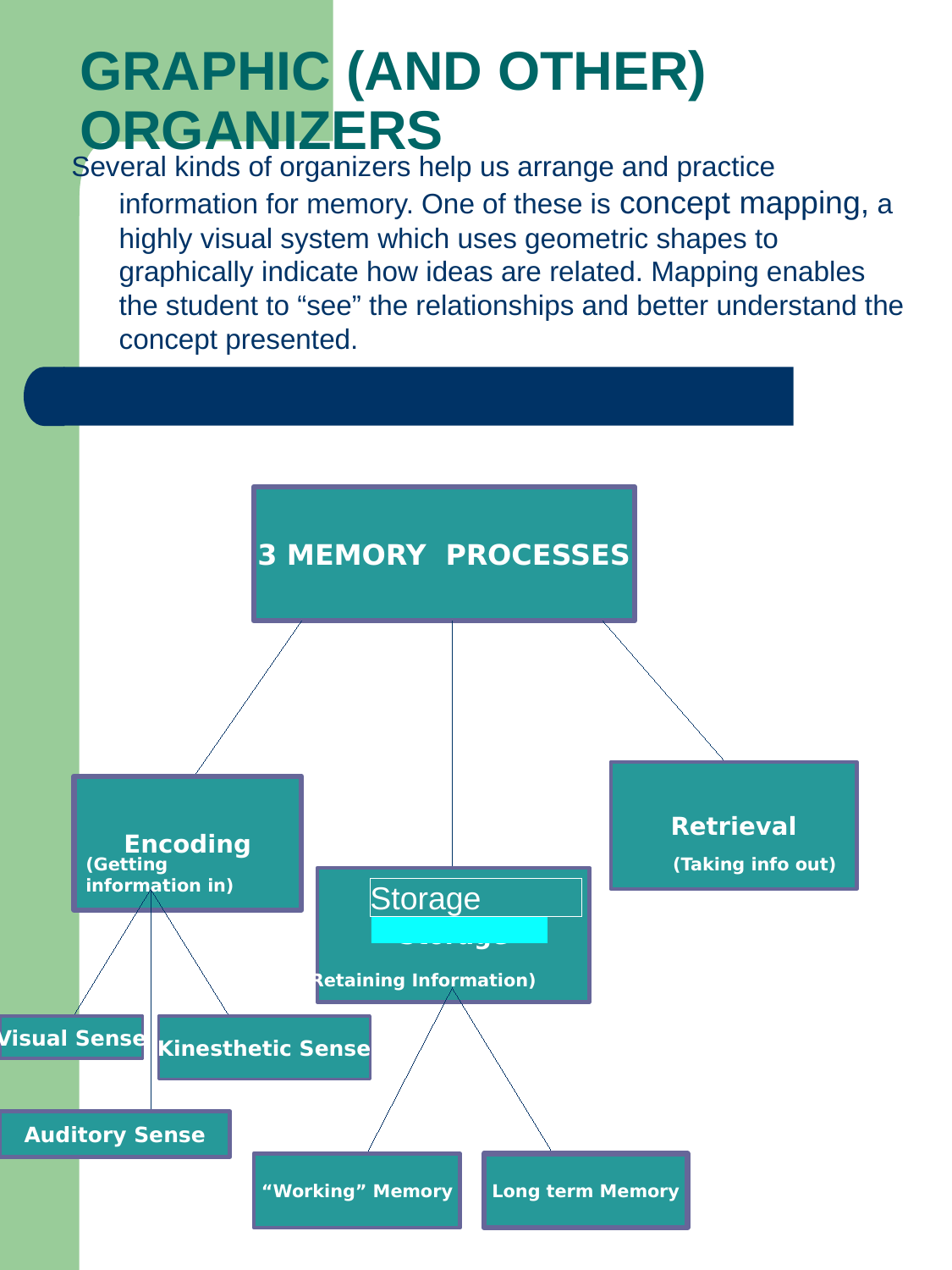

GRAPHIC (AND OTHER) ORGANIZERS
Several kinds of organizers help us arrange and practice information for memory. One of these is concept mapping, a highly visual system which uses geometric shapes to graphically indicate how ideas are related. Mapping enables the student to “see” the relationships and better understand the concept presented.

3 MEMORY  PROCESSES

Retrieval

Encoding
(Getting information in)
(Taking info out)

Storage
Storage

(Retaining Information)

Visual Sense

Kinesthetic Sense

Auditory Sense

“Working” Memory

Long term Memory